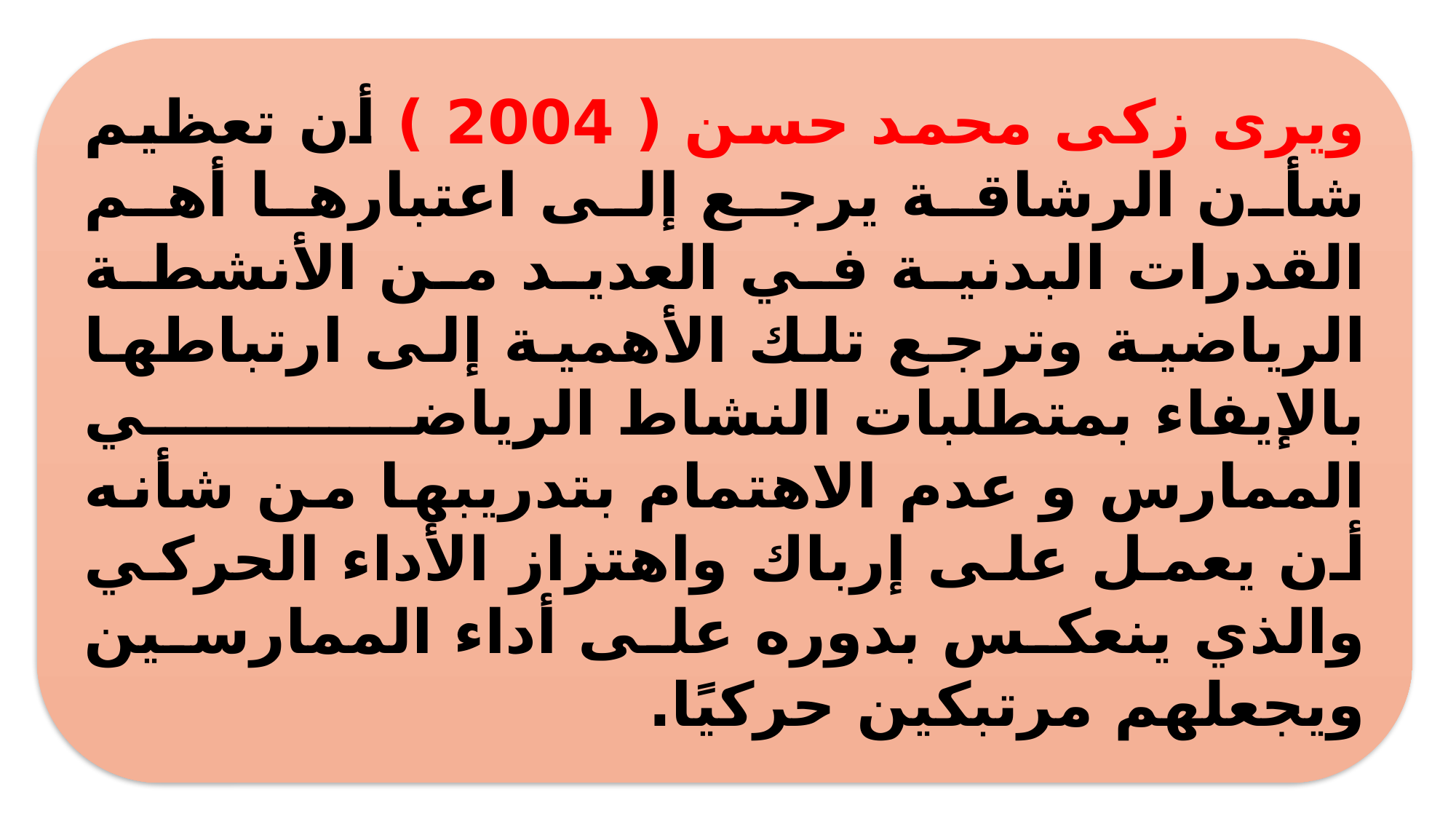

ويرى زكى محمد حسن ( 2004 ) أن تعظيم شأن الرشاقة يرجع إلى اعتبارها أهم القدرات البدنية في العديد من الأنشطة الرياضية وترجع تلك الأهمية إلى ارتباطها بالإيفاء بمتطلبات النشاط الرياضي الممارس و عدم الاهتمام بتدريبها من شأنه أن يعمل على إرباك واهتزاز الأداء الحركي والذي ينعكس بدوره على أداء الممارسين ويجعلهم مرتبكين حركيًا.